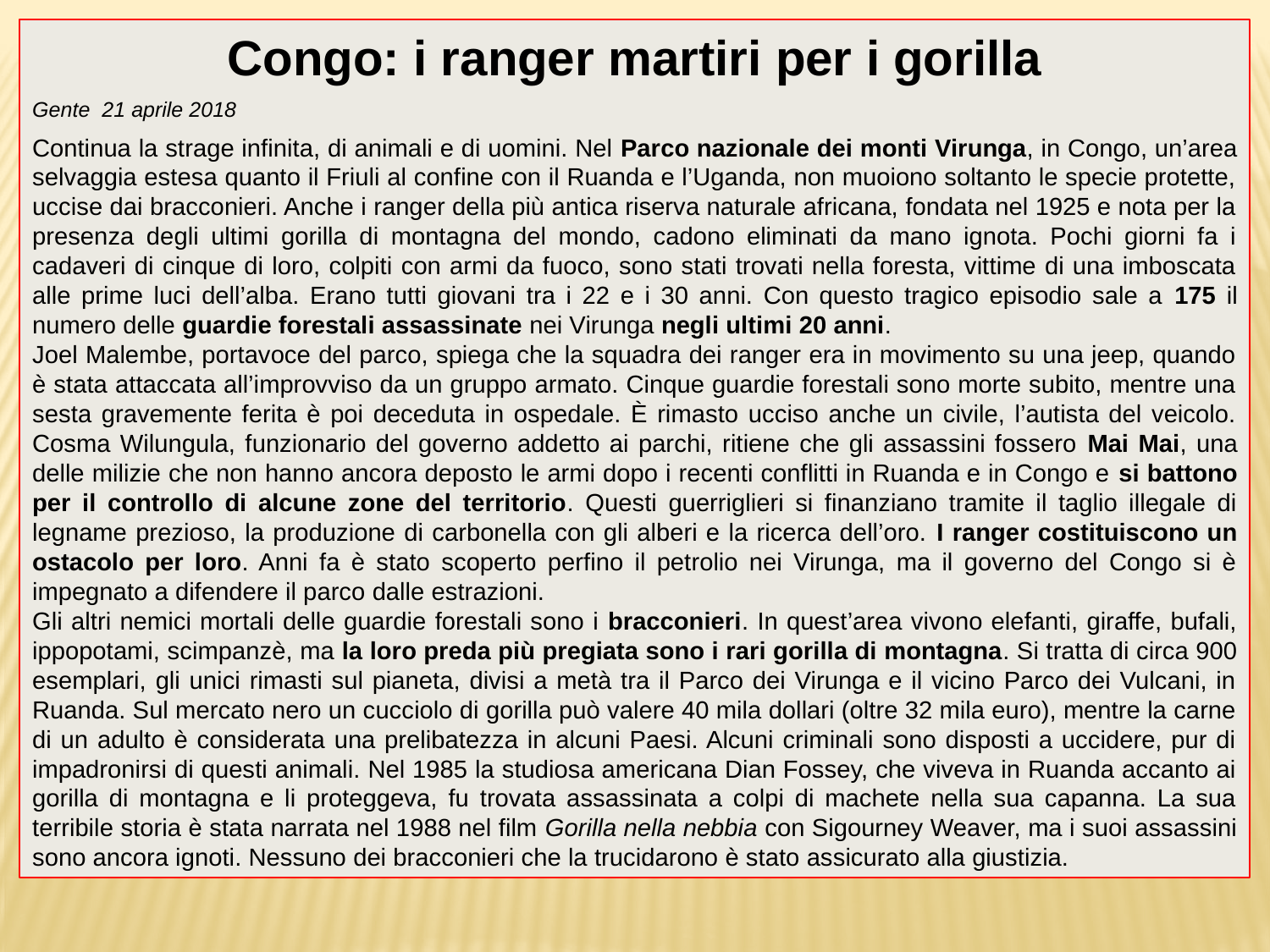

Congo: i ranger martiri per i gorilla
Gente  21 aprile 2018
Continua la strage infinita, di animali e di uomini. Nel Parco nazionale dei monti Virunga, in Congo, un’area selvaggia estesa quanto il Friuli al confine con il Ruanda e l’Uganda, non muoiono soltanto le specie protette, uccise dai bracconieri. Anche i ranger della più antica riserva naturale africana, fondata nel 1925 e nota per la presenza degli ultimi gorilla di montagna del mondo, cadono eliminati da mano ignota. Pochi giorni fa i cadaveri di cinque di loro, colpiti con armi da fuoco, sono stati trovati nella foresta, vittime di una imboscata alle prime luci dell’alba. Erano tutti giovani tra i 22 e i 30 anni. Con questo tragico episodio sale a 175 il numero delle guardie forestali assassinate nei Virunga negli ultimi 20 anni.
Joel Malembe, portavoce del parco, spiega che la squadra dei ranger era in movimento su una jeep, quando è stata attaccata all’improvviso da un gruppo armato. Cinque guardie forestali sono morte subito, mentre una sesta gravemente ferita è poi deceduta in ospedale. È rimasto ucciso anche un civile, l’autista del veicolo. Cosma Wilungula, funzionario del governo addetto ai parchi, ritiene che gli assassini fossero Mai Mai, una delle milizie che non hanno ancora deposto le armi dopo i recenti conflitti in Ruanda e in Congo e si battono per il controllo di alcune zone del territorio. Questi guerriglieri si finanziano tramite il taglio illegale di legname prezioso, la produzione di carbonella con gli alberi e la ricerca dell’oro. I ranger costituiscono un ostacolo per loro. Anni fa è stato scoperto perfino il petrolio nei Virunga, ma il governo del Congo si è impegnato a difendere il parco dalle estrazioni.
Gli altri nemici mortali delle guardie forestali sono i bracconieri. In quest’area vivono elefanti, giraffe, bufali, ippopotami, scimpanzè, ma la loro preda più pregiata sono i rari gorilla di montagna. Si tratta di circa 900 esemplari, gli unici rimasti sul pianeta, divisi a metà tra il Parco dei Virunga e il vicino Parco dei Vulcani, in Ruanda. Sul mercato nero un cucciolo di gorilla può valere 40 mila dollari (oltre 32 mila euro), mentre la carne di un adulto è considerata una prelibatezza in alcuni Paesi. Alcuni criminali sono disposti a uccidere, pur di impadronirsi di questi animali. Nel 1985 la studiosa americana Dian Fossey, che viveva in Ruanda accanto ai gorilla di montagna e li proteggeva, fu trovata assassinata a colpi di machete nella sua capanna. La sua terribile storia è stata narrata nel 1988 nel film Gorilla nella nebbia con Sigourney Weaver, ma i suoi assassini sono ancora ignoti. Nessuno dei bracconieri che la trucidarono è stato assicurato alla giustizia.